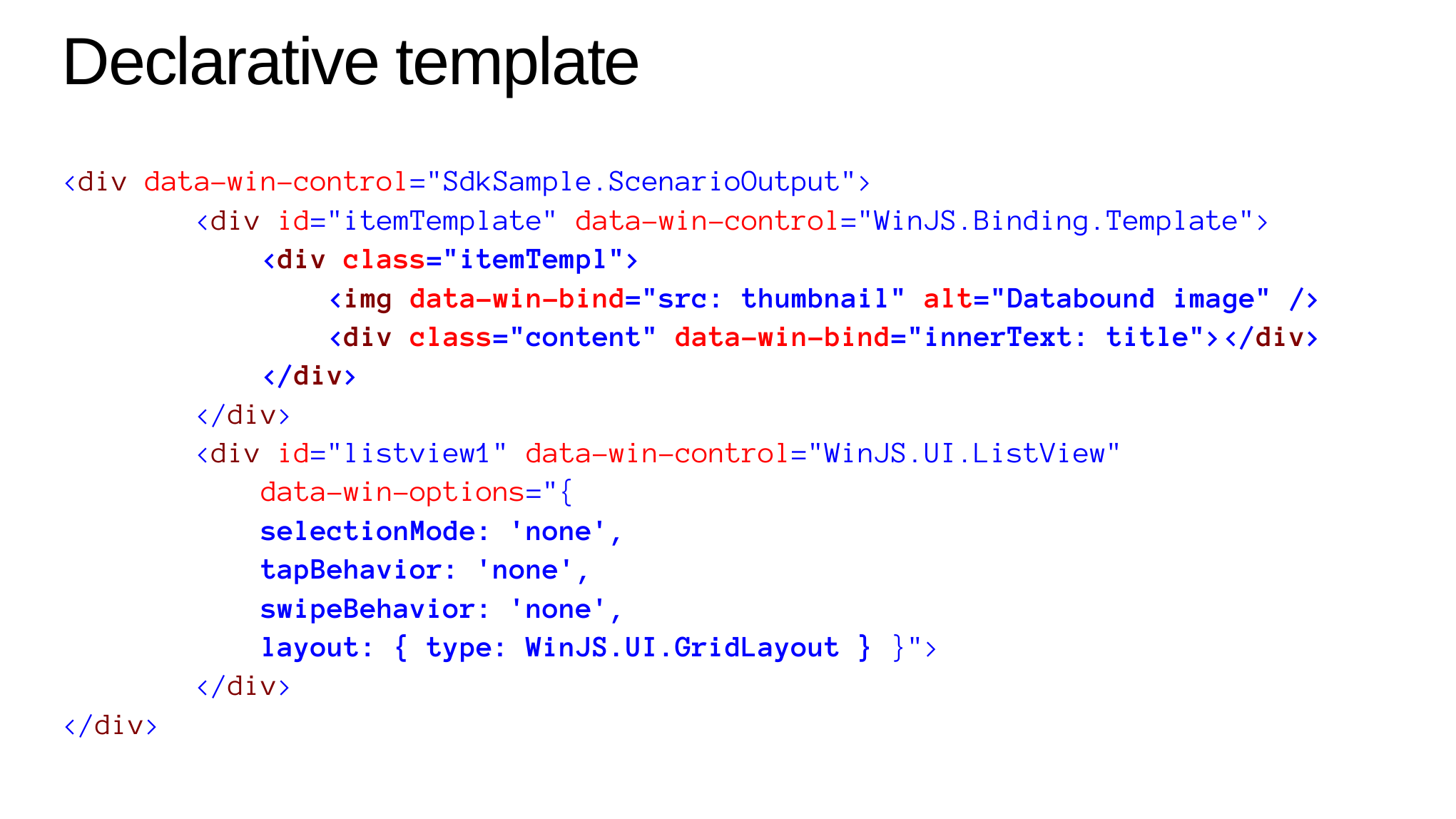

# Declarative template
<div data-win-control="SdkSample.ScenarioOutput">
        <div id="itemTemplate" data-win-control="WinJS.Binding.Template">
            <div class="itemTempl">
                <img data-win-bind="src: thumbnail" alt="Databound image" />
                <div class="content" data-win-bind="innerText: title"></div>
            </div>
        </div>
        <div id="listview1" data-win-control="WinJS.UI.ListView"
            data-win-options="{
            selectionMode: 'none',
            tapBehavior: 'none',
            swipeBehavior: 'none',
            layout: { type: WinJS.UI.GridLayout } }">
        </div>
</div>